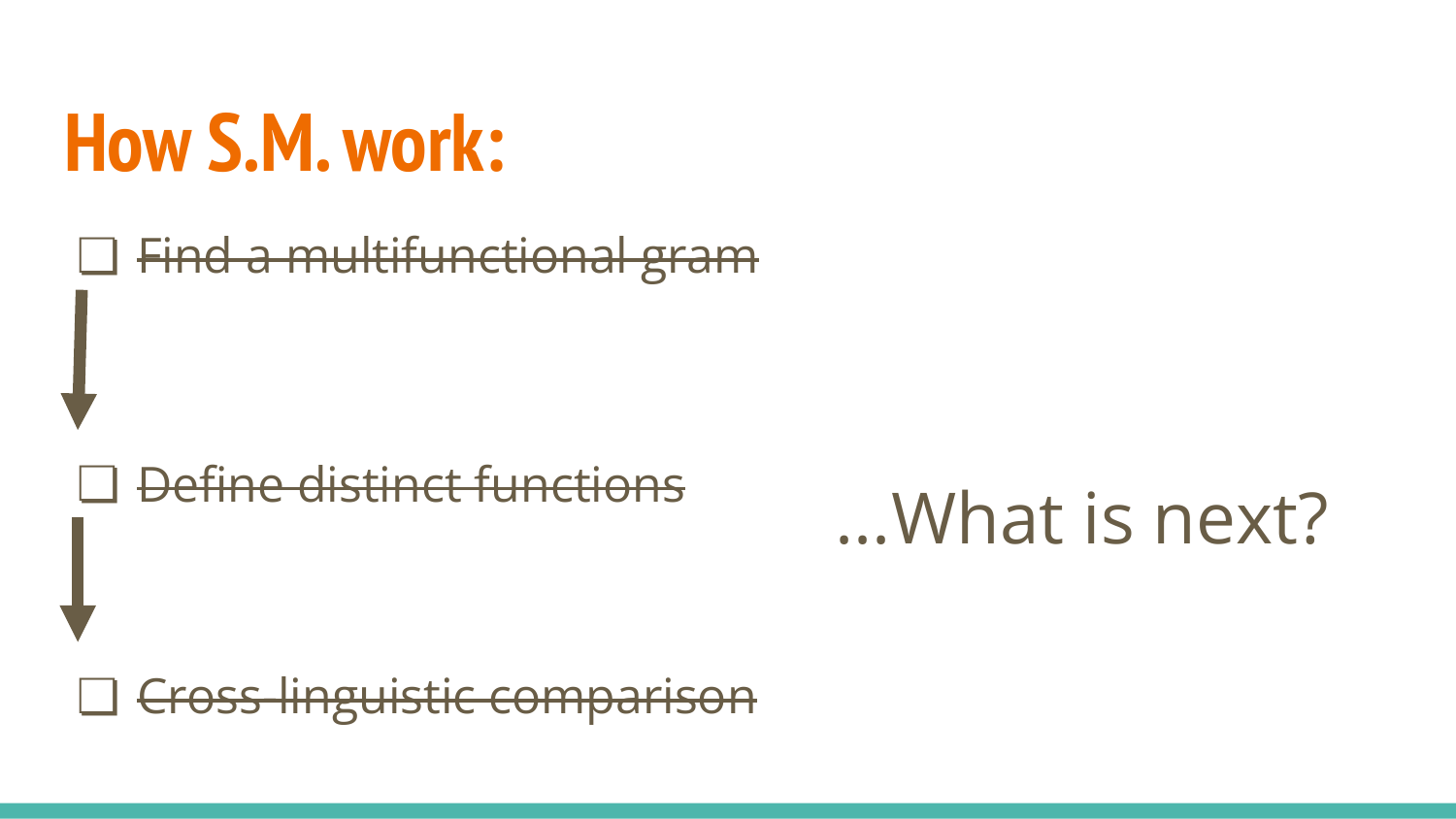

# How S.M. work:
Find a multifunctional gram
Define distinct functions
...What is next?
Cross-linguistic comparison